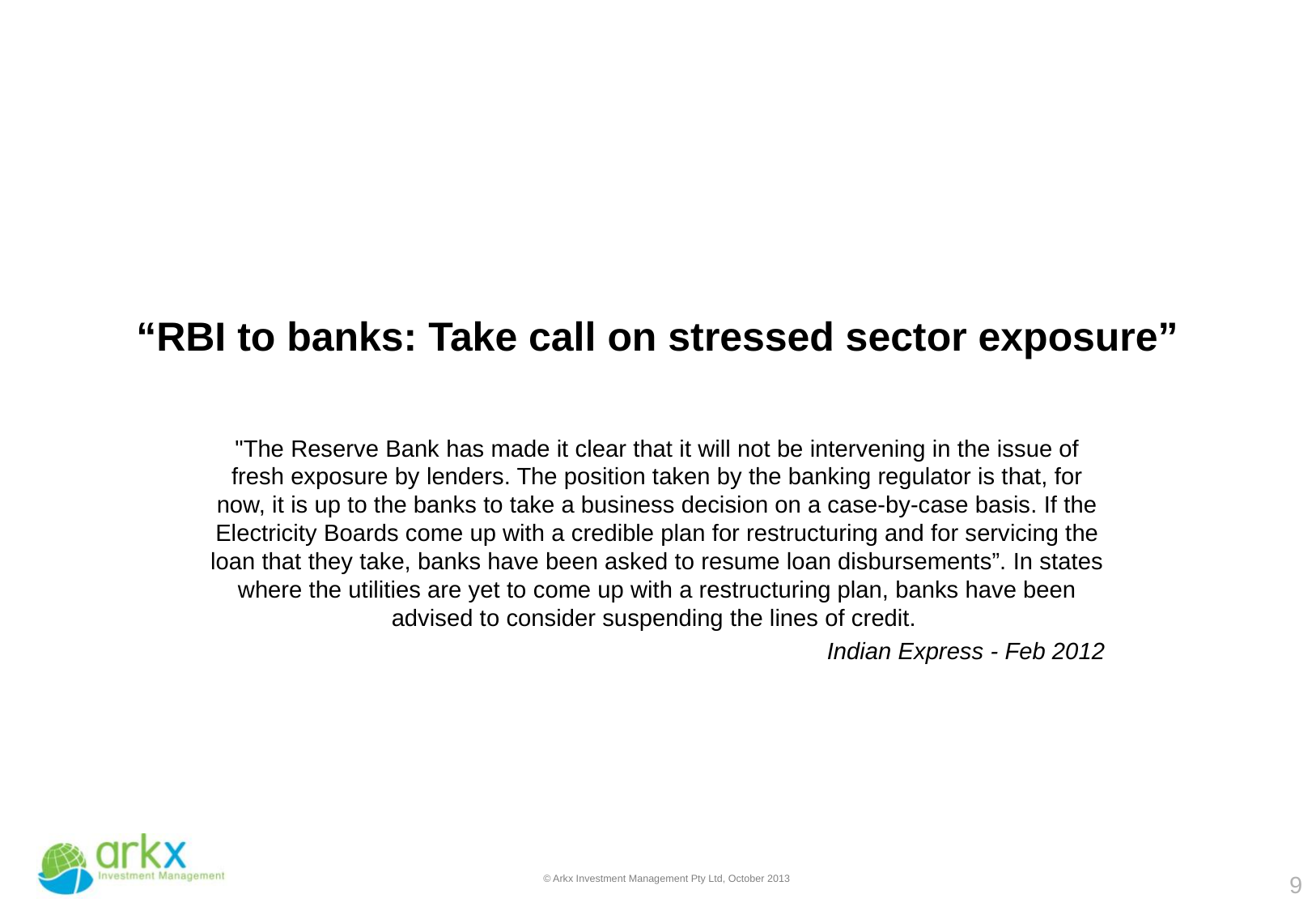

# “RBI to banks: Take call on stressed sector exposure”
"The Reserve Bank has made it clear that it will not be intervening in the issue of fresh exposure by lenders. The position taken by the banking regulator is that, for now, it is up to the banks to take a business decision on a case-by-case basis. If the Electricity Boards come up with a credible plan for restructuring and for servicing the loan that they take, banks have been asked to resume loan disbursements”. In states where the utilities are yet to come up with a restructuring plan, banks have been advised to consider suspending the lines of credit.
Indian Express - Feb 2012